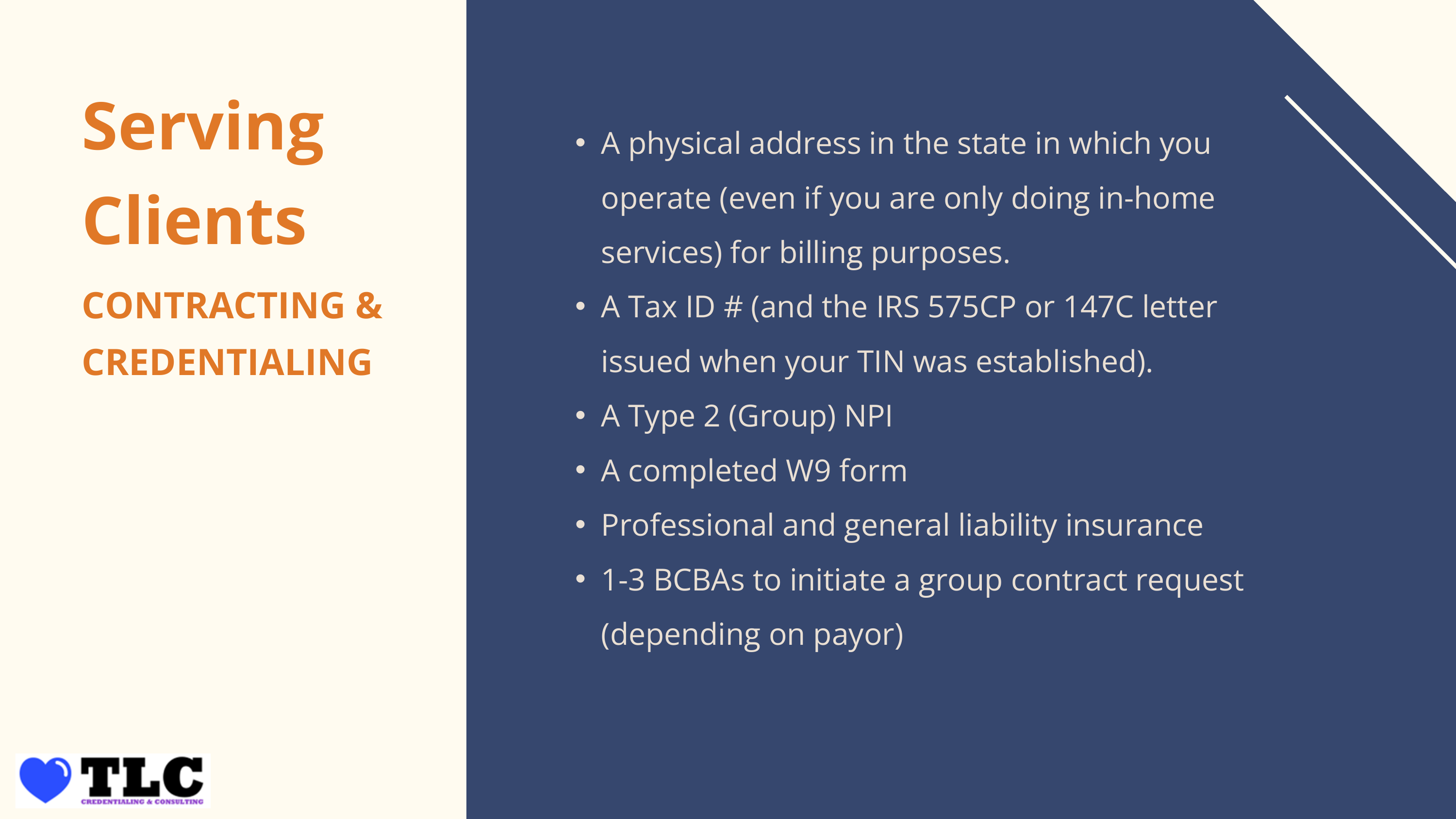

A physical address in the state in which you operate (even if you are only doing in-home services) for billing purposes.
A Tax ID # (and the IRS 575CP or 147C letter issued when your TIN was established).
A Type 2 (Group) NPI
A completed W9 form
Professional and general liability insurance
1-3 BCBAs to initiate a group contract request (depending on payor)

Serving Clients
CONTRACTING & CREDENTIALING